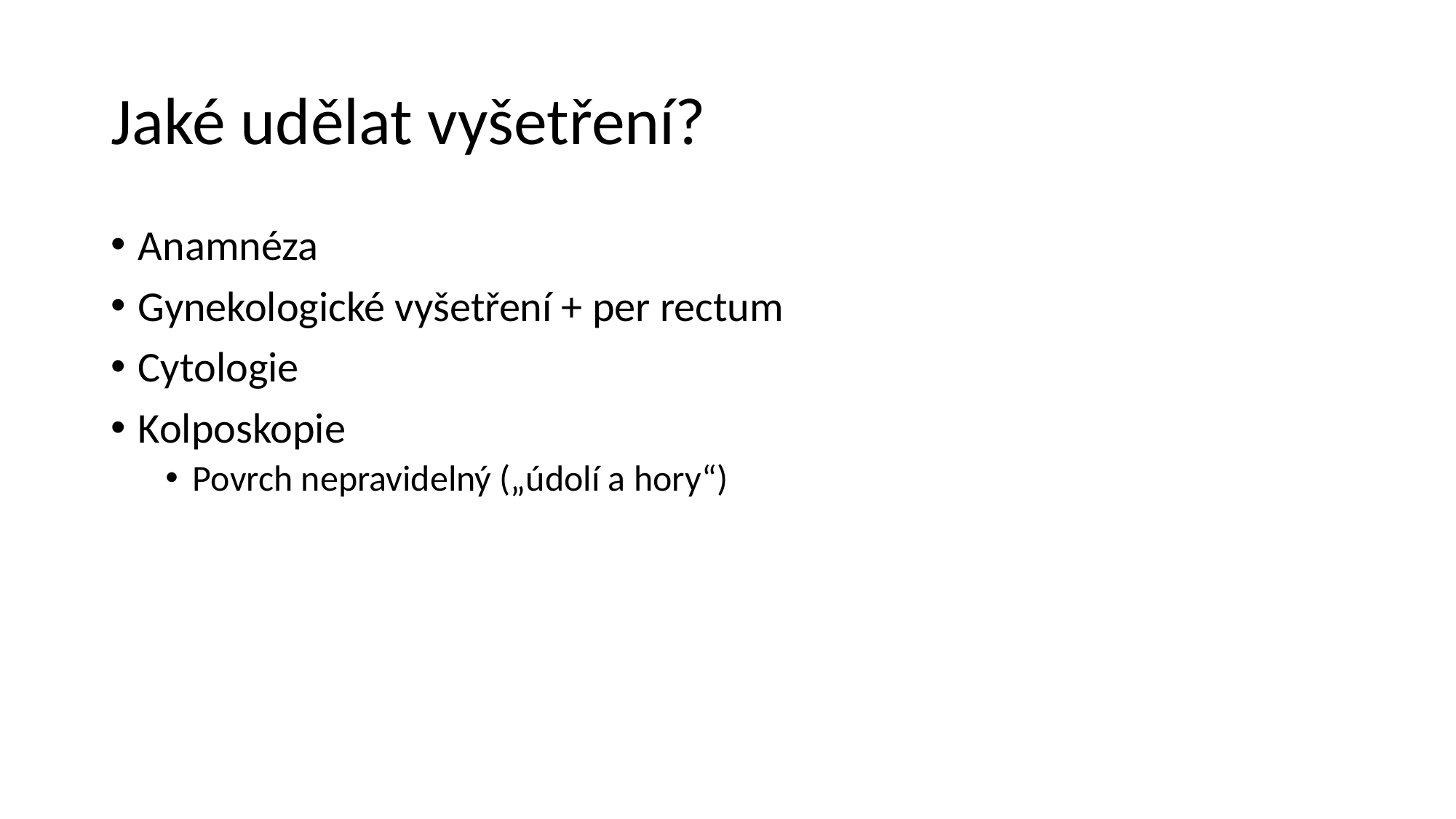

# Jaké udělat vyšetření?
Anamnéza
Gynekologické vyšetření + per rectum
Cytologie
Kolposkopie
Povrch nepravidelný („údolí a hory“)